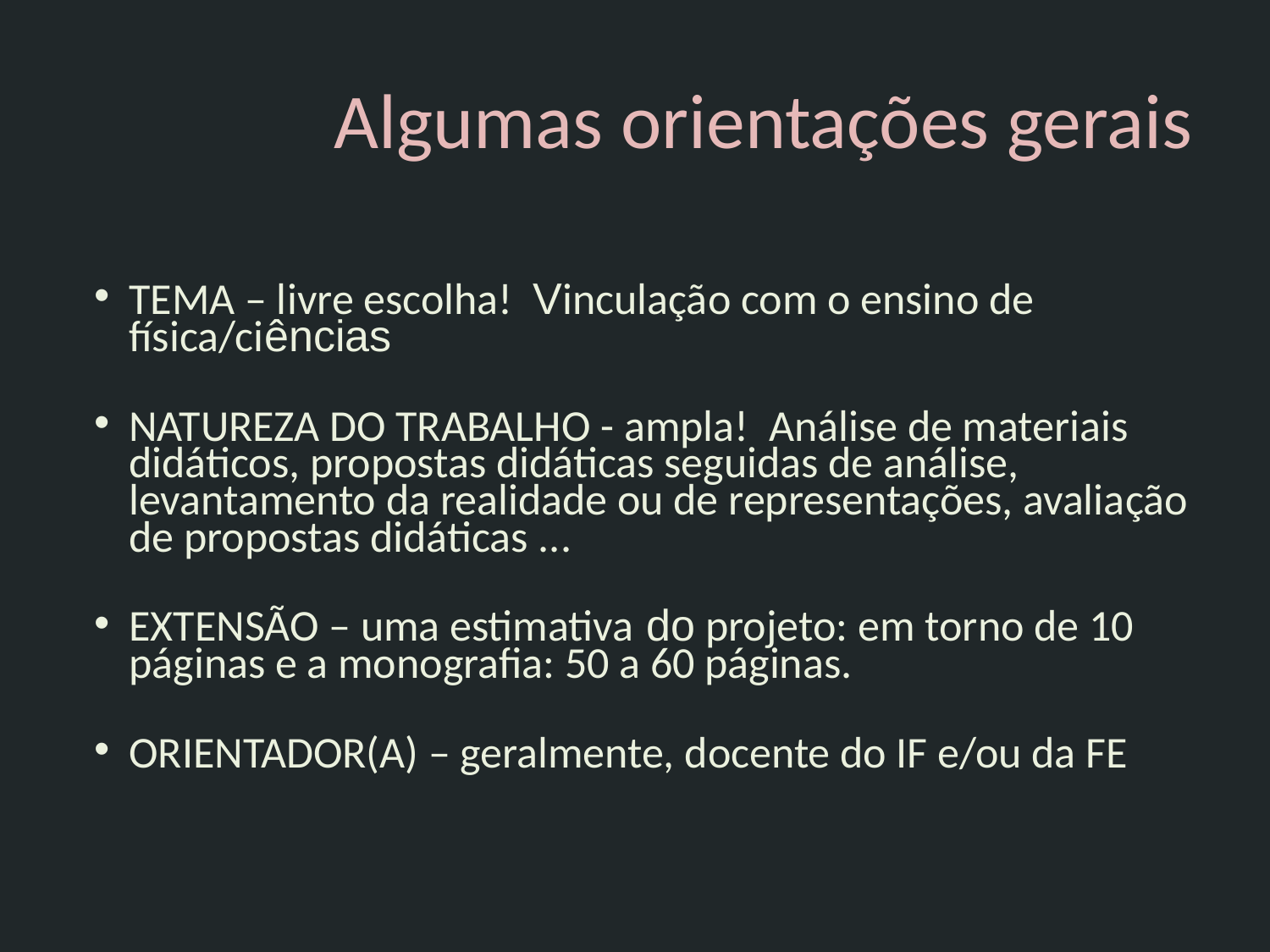

# Algumas orientações gerais

TEMA – livre escolha!  Vinculação com o ensino de física/ciências

NATUREZA DO TRABALHO - ampla!  Análise de materiais didáticos, propostas didáticas seguidas de análise, levantamento da realidade ou de representações, avaliação de propostas didáticas ...

EXTENSÃO – uma estimativa do projeto: em torno de 10 páginas e a monografia: 50 a 60 páginas.

ORIENTADOR(A) – geralmente, docente do IF e/ou da FE